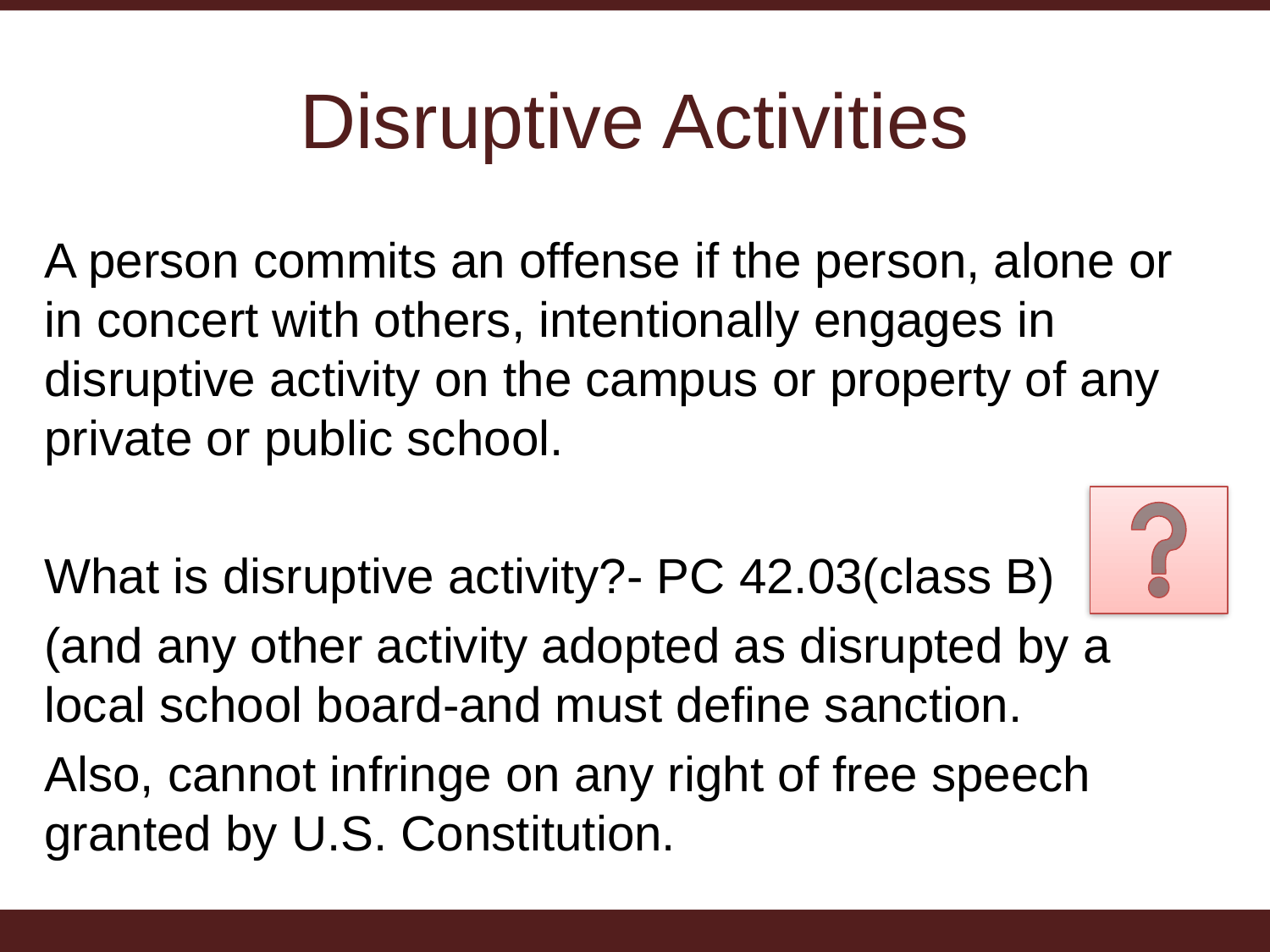

# Disruptive Activities
A person commits an offense if the person, alone or in concert with others, intentionally engages in disruptive activity on the campus or property of any private or public school.

What is disruptive activity?- PC 42.03(class B)
(and any other activity adopted as disrupted by a local school board-and must define sanction.
Also, cannot infringe on any right of free speech granted by U.S. Constitution.